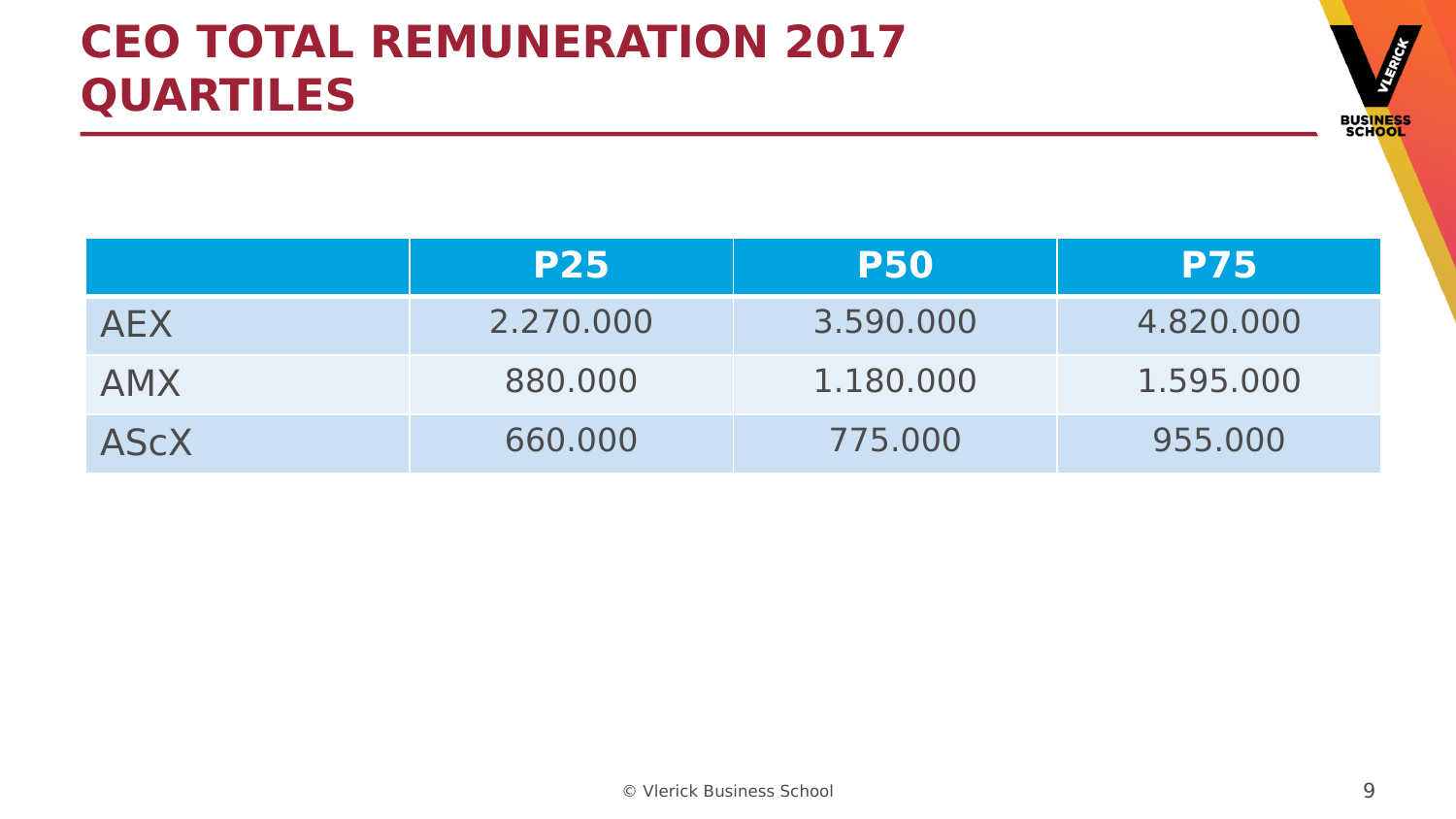

# CEO total remuneration 2017 Quartiles
|  | P25 | P50 | P75 |
| --- | --- | --- | --- |
| AEX | 2.270.000 | 3.590.000 | 4.820.000 |
| AMX | 880.000 | 1.180.000 | 1.595.000 |
| AScX | 660.000 | 775.000 | 955.000 |
9